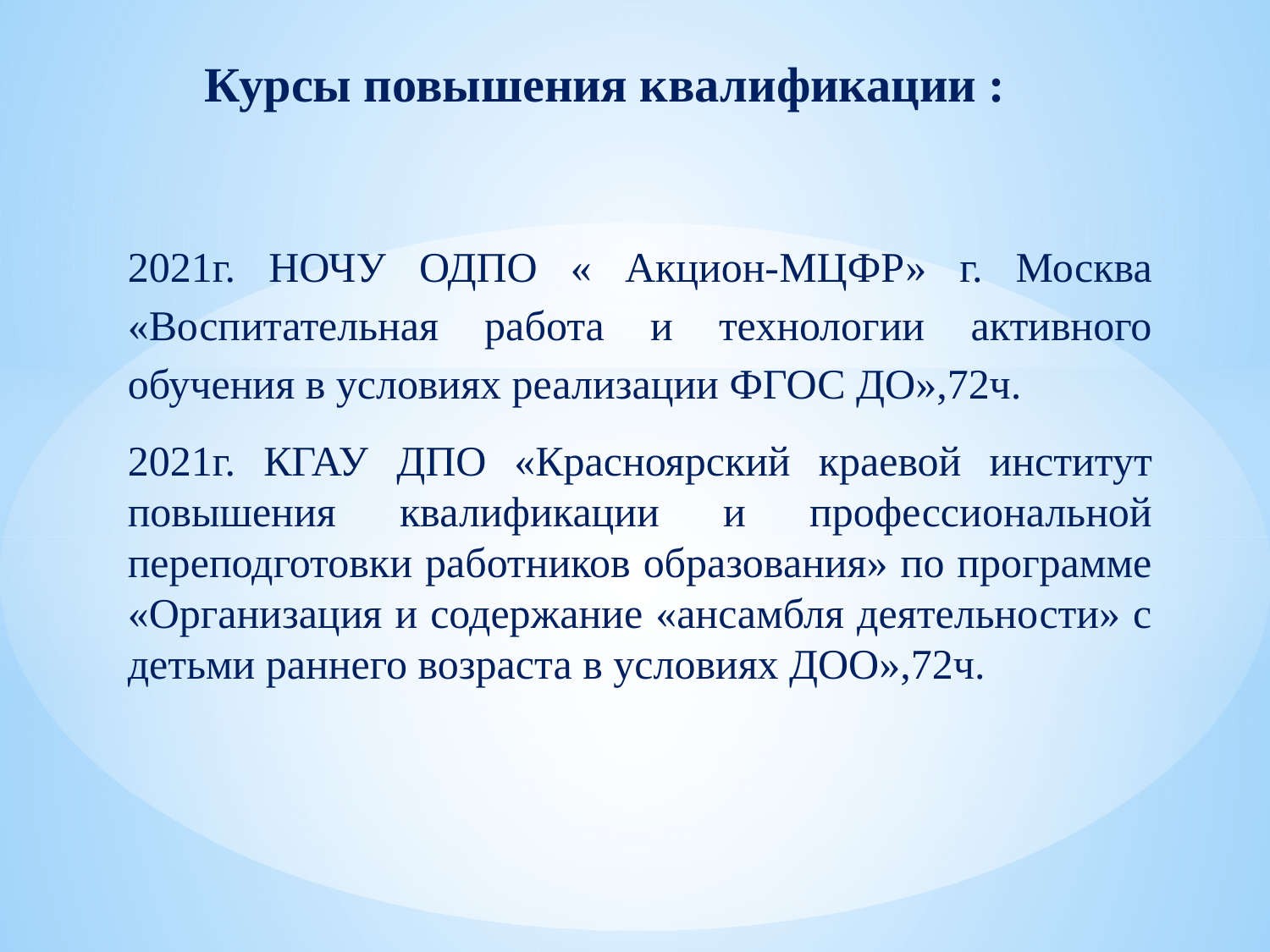

# Курсы повышения квалификации :
2021г. НОЧУ ОДПО « Акцион-МЦФР» г. Москва «Воспитательная работа и технологии активного обучения в условиях реализации ФГОС ДО»,72ч.
2021г. КГАУ ДПО «Красноярский краевой институт повышения квалификации и профессиональной переподготовки работников образования» по программе «Организация и содержание «ансамбля деятельности» с детьми раннего возраста в условиях ДОО»,72ч.